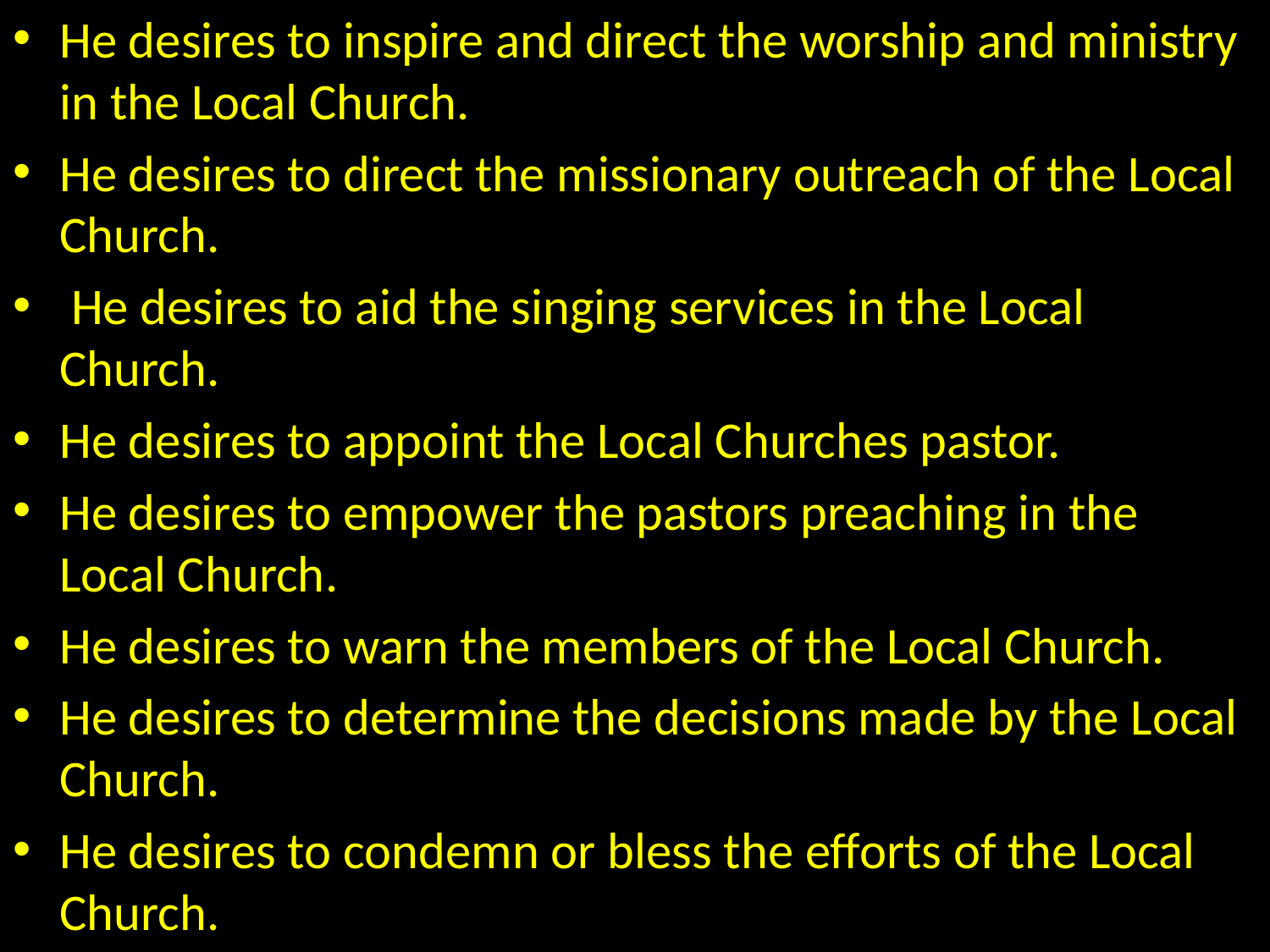

He desires to inspire and direct the worship and ministry in the Local Church.
He desires to direct the missionary outreach of the Local Church.
 He desires to aid the singing services in the Local Church.
He desires to appoint the Local Churches pastor.
He desires to empower the pastors preaching in the Local Church.
He desires to warn the members of the Local Church.
He desires to determine the decisions made by the Local Church.
He desires to condemn or bless the efforts of the Local Church.